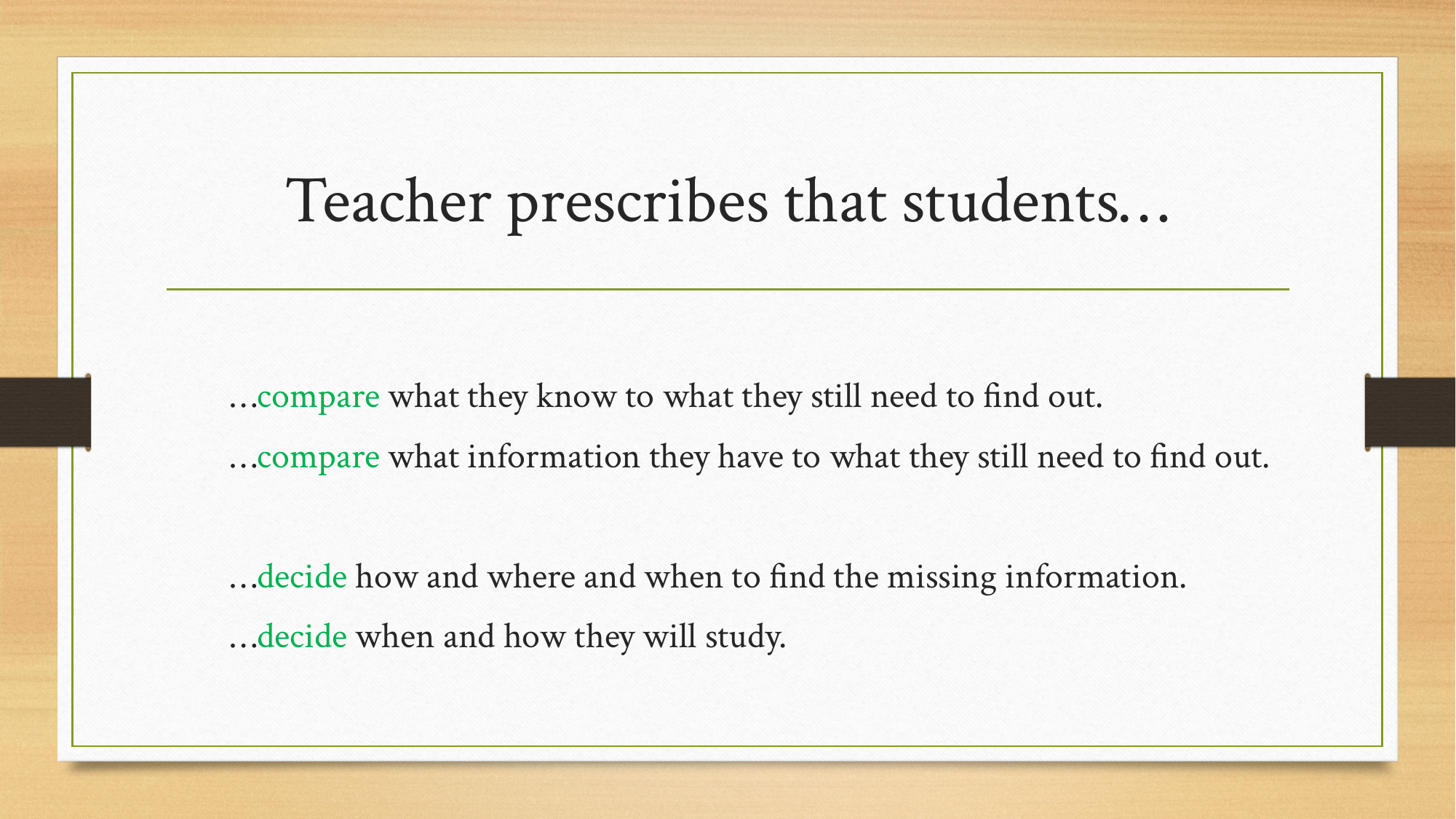

# Teacher prescribes that students…

…compare what they know to what they still need to find out.
…compare what information they have to what they still need to find out.

…decide how and where and when to find the missing information.
…decide when and how they will study.